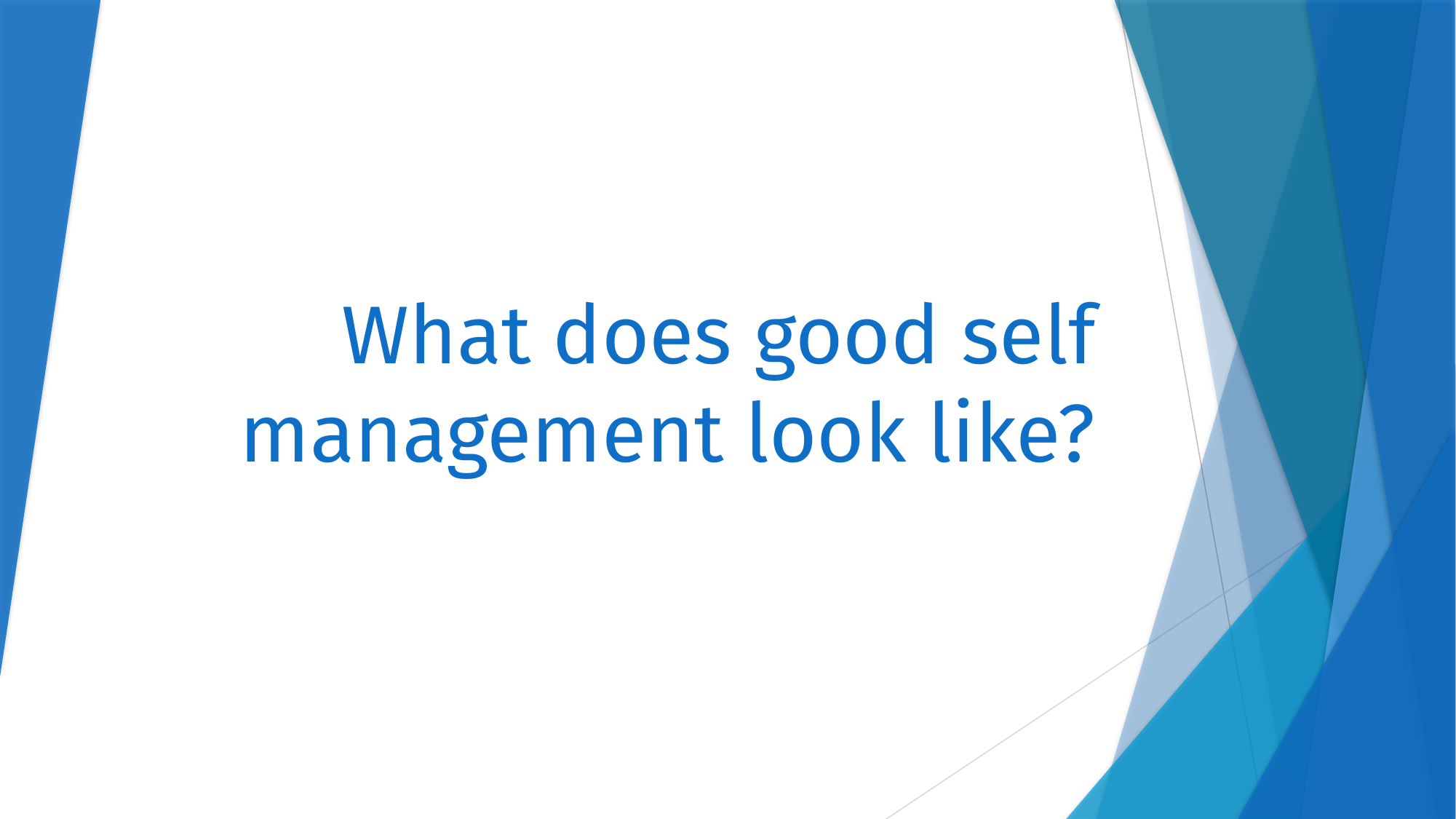

# What does good self management look like?